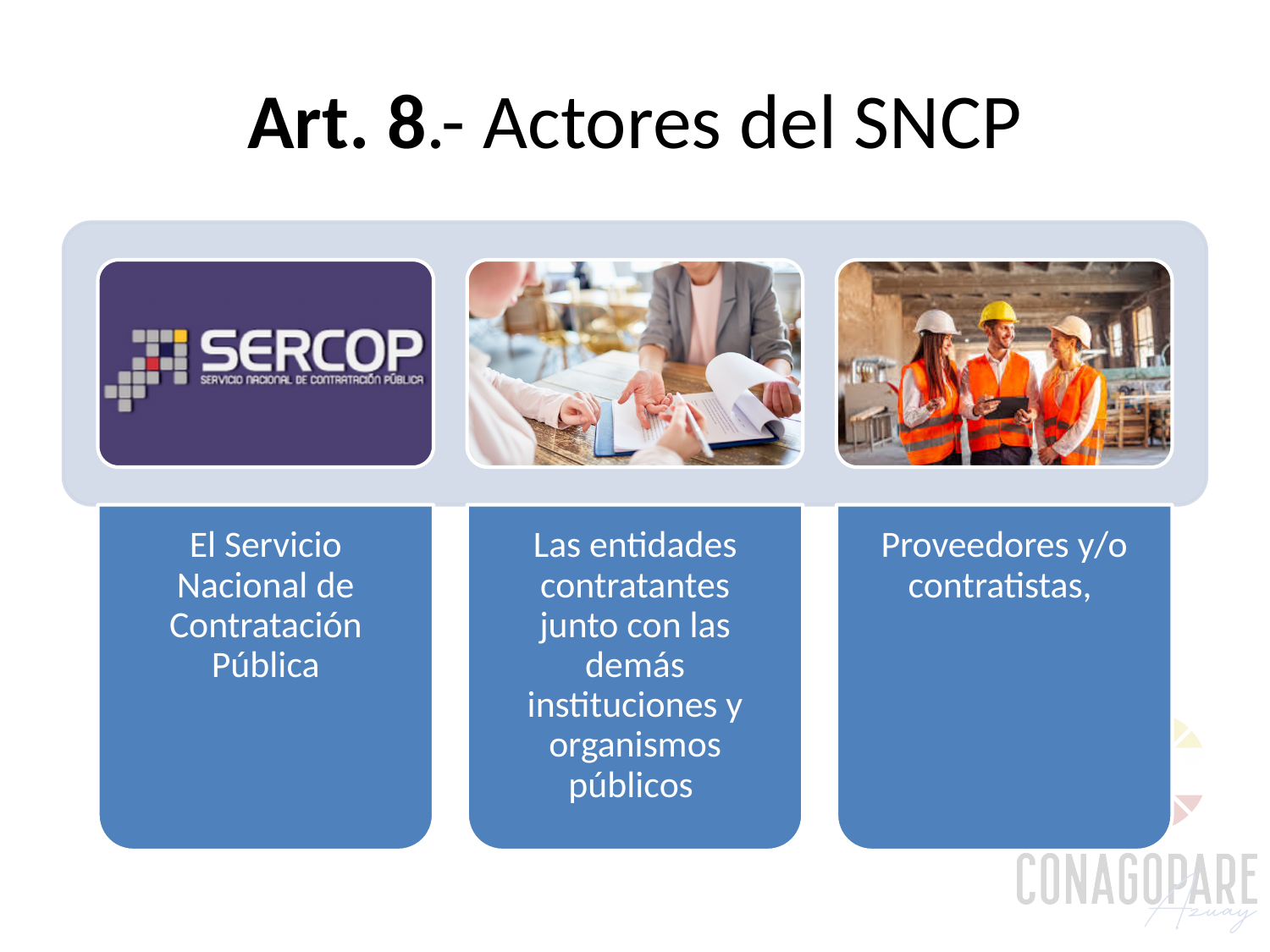

# Art. 8.- Actores del SNCP
El Servicio Nacional de Contratación Pública
Las entidades contratantes junto con las demás instituciones y organismos públicos
Proveedores y/o contratistas,